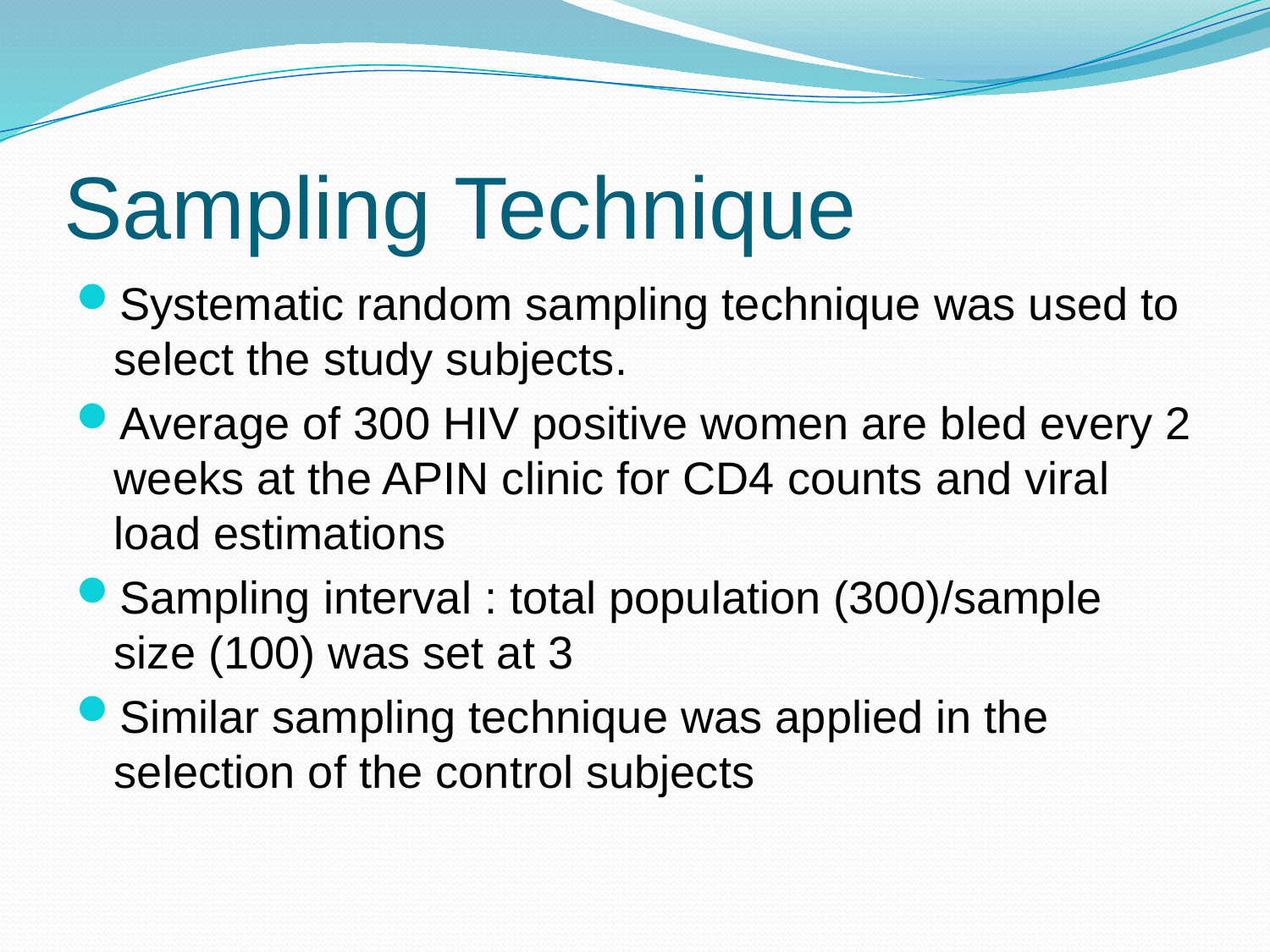

# Sampling Technique
Systematic random sampling technique was used to select the study subjects.
Average of 300 HIV positive women are bled every 2 weeks at the APIN clinic for CD4 counts and viral load estimations
Sampling interval : total population (300)/sample size (100) was set at 3
Similar sampling technique was applied in the selection of the control subjects